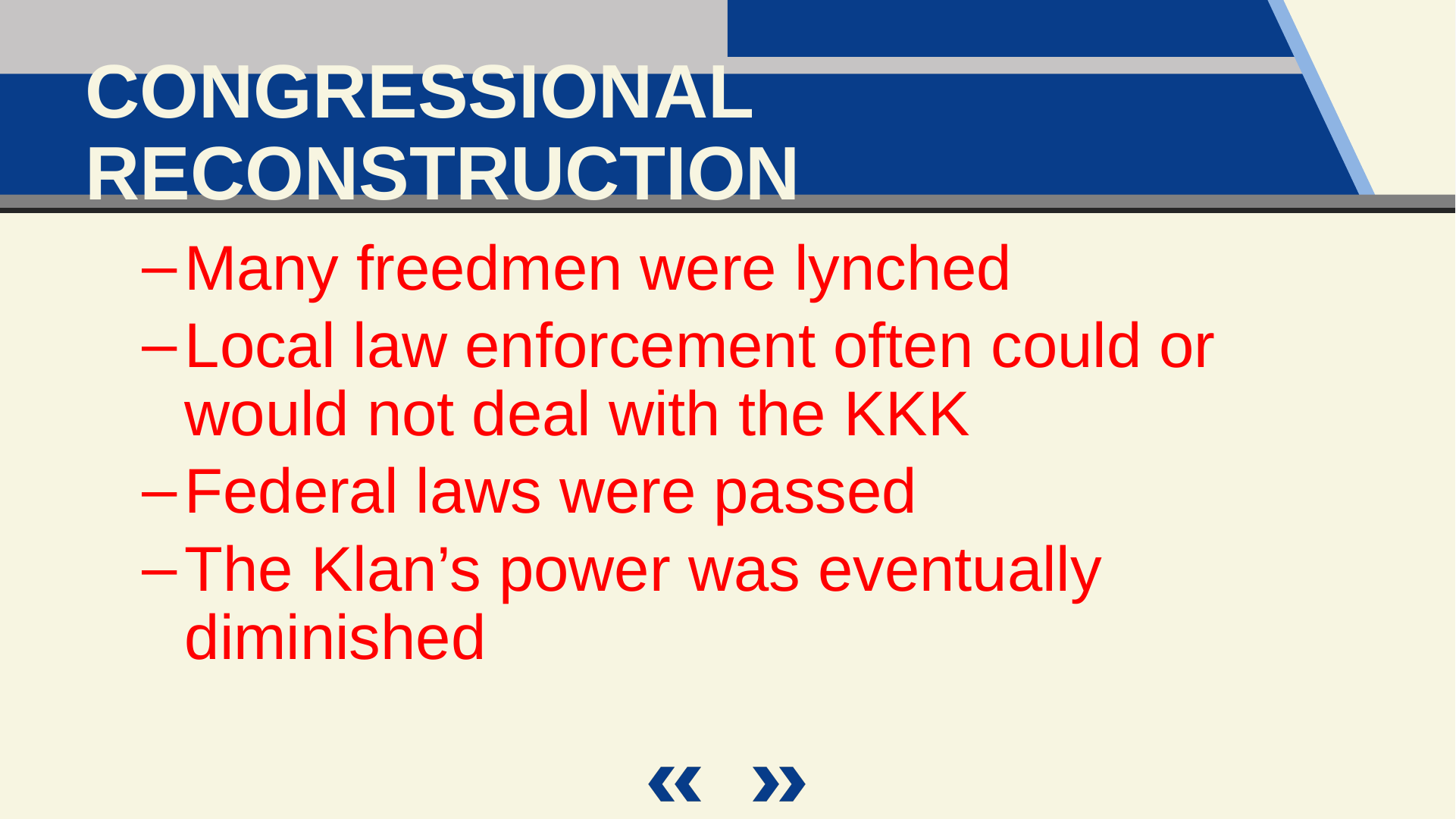

Congressional Reconstruction
Many freedmen were lynched
Local law enforcement often could or would not deal with the KKK
Federal laws were passed
The Klan’s power was eventually diminished